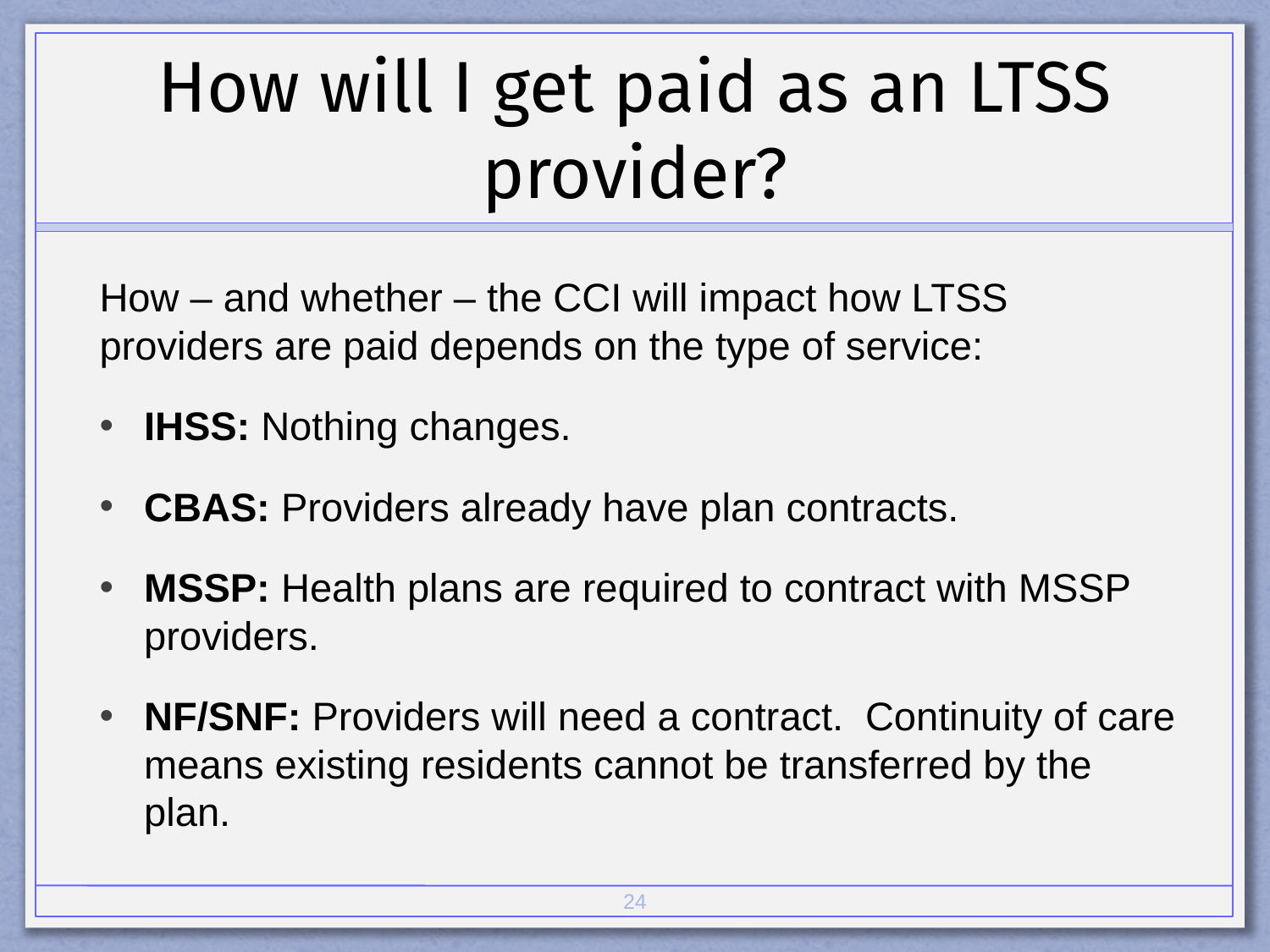

# How will I get paid as an LTSS provider?
How – and whether – the CCI will impact how LTSS providers are paid depends on the type of service:
IHSS: Nothing changes.
CBAS: Providers already have plan contracts.
MSSP: Health plans are required to contract with MSSP providers.
NF/SNF: Providers will need a contract.  Continuity of care means existing residents cannot be transferred by the plan.
24